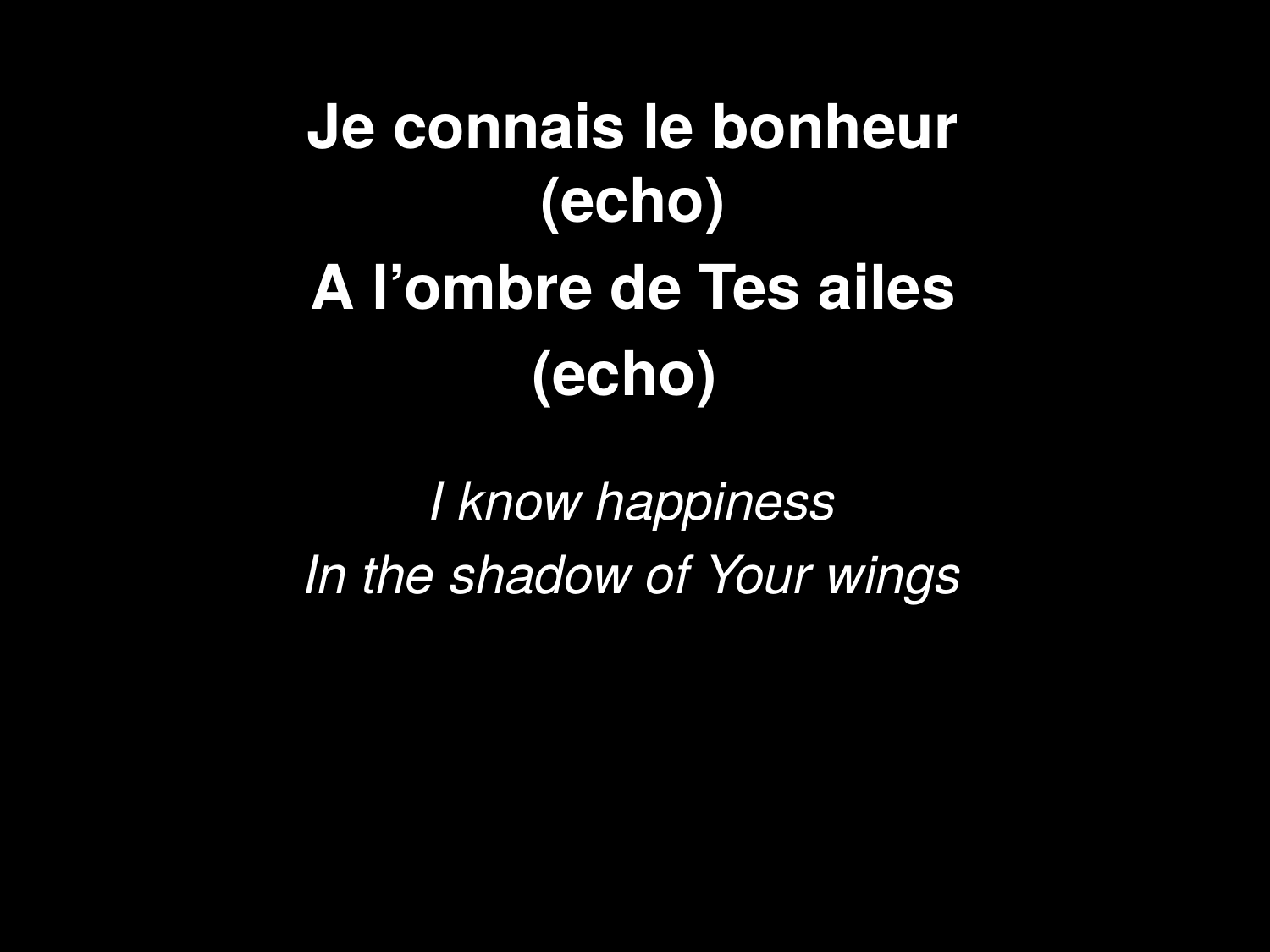

Je connais le bonheur (echo)
A l’ombre de Tes ailes
(echo)
I know happiness
In the shadow of Your wings